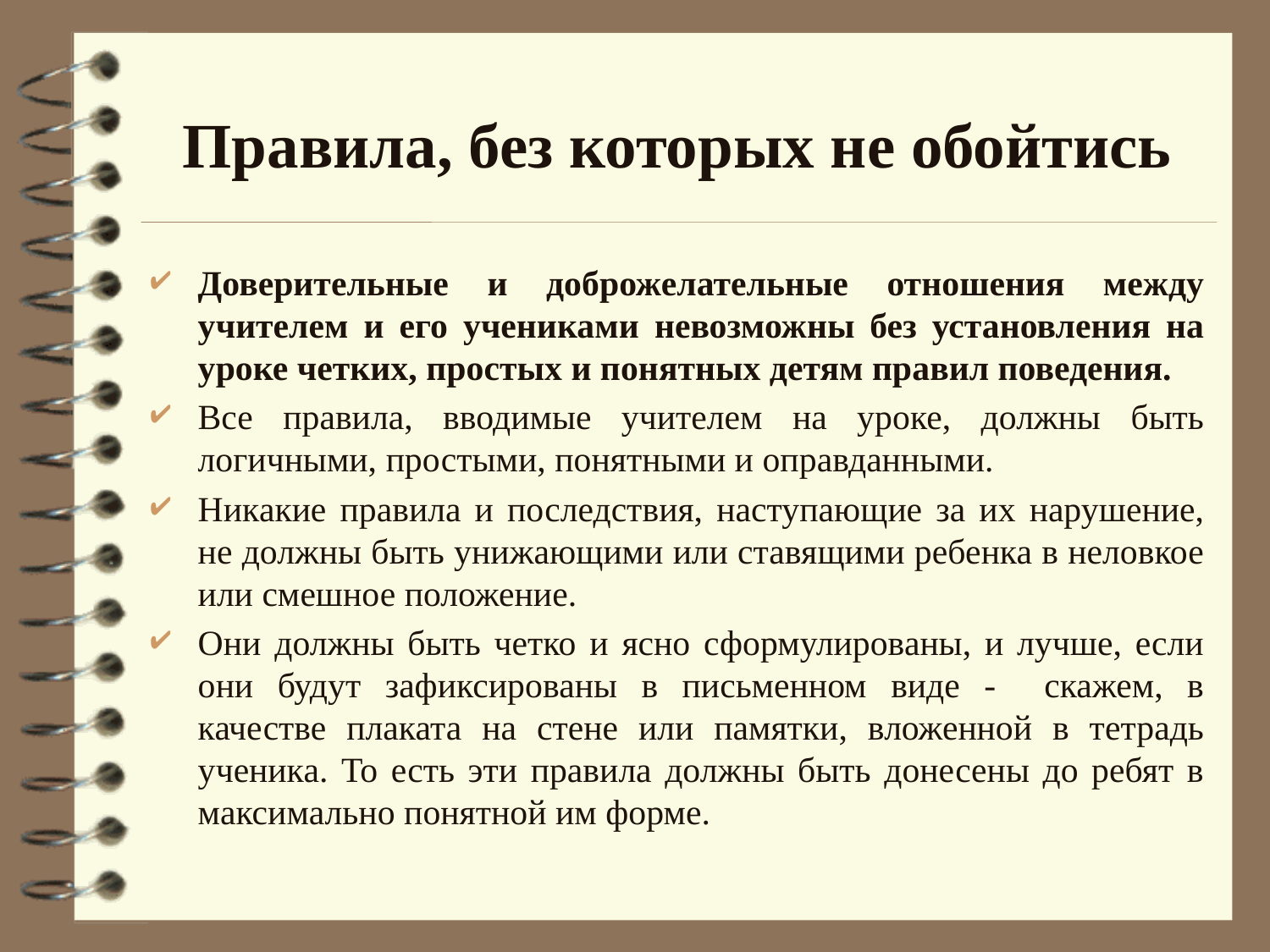

# Правила, без которых не обойтись
Доверительные и доброжелательные отношения между учителем и его учениками невозможны без установления на уроке четких, простых и понятных детям правил поведения.
Все правила, вводимые учителем на уроке, должны быть логичными, простыми, понятными и оправданными.
Никакие правила и последствия, наступающие за их нарушение, не должны быть унижающими или ставящими ребенка в неловкое или смешное положение.
Они должны быть четко и ясно сформулированы, и лучше, если они будут зафиксированы в письменном виде -  скажем, в качестве плаката на стене или памятки, вложенной в тетрадь ученика. То есть эти правила должны быть донесены до ребят в максимально понятной им форме.